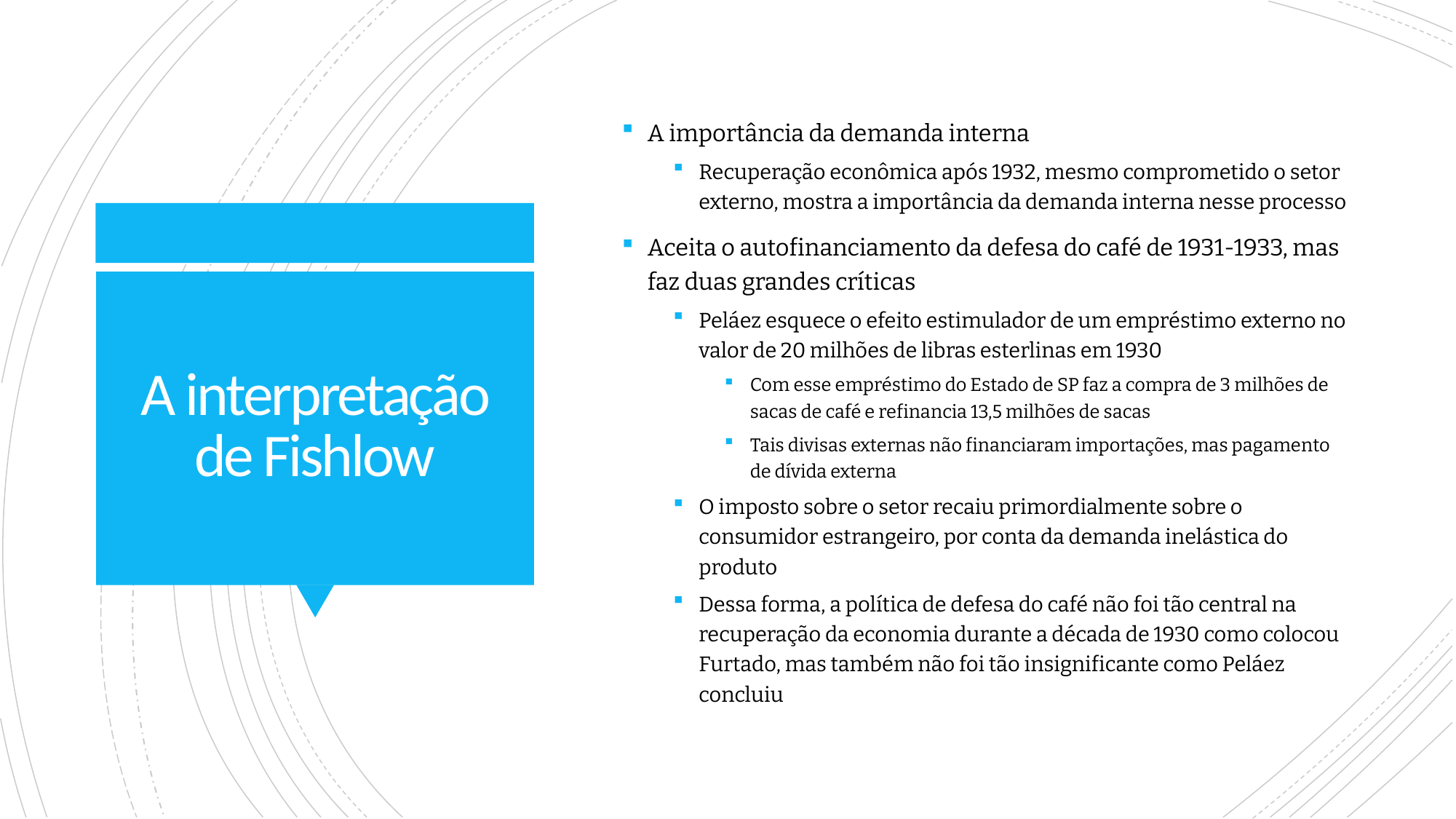

A importância da demanda interna
Recuperação econômica após 1932, mesmo comprometido o setor externo, mostra a importância da demanda interna nesse processo
Aceita o autofinanciamento da defesa do café de 1931-1933, mas faz duas grandes críticas
Peláez esquece o efeito estimulador de um empréstimo externo no valor de 20 milhões de libras esterlinas em 1930
Com esse empréstimo do Estado de SP faz a compra de 3 milhões de sacas de café e refinancia 13,5 milhões de sacas
Tais divisas externas não financiaram importações, mas pagamento de dívida externa
O imposto sobre o setor recaiu primordialmente sobre o consumidor estrangeiro, por conta da demanda inelástica do produto
Dessa forma, a política de defesa do café não foi tão central na recuperação da economia durante a década de 1930 como colocou Furtado, mas também não foi tão insignificante como Peláez concluiu
# A interpretação de Fishlow